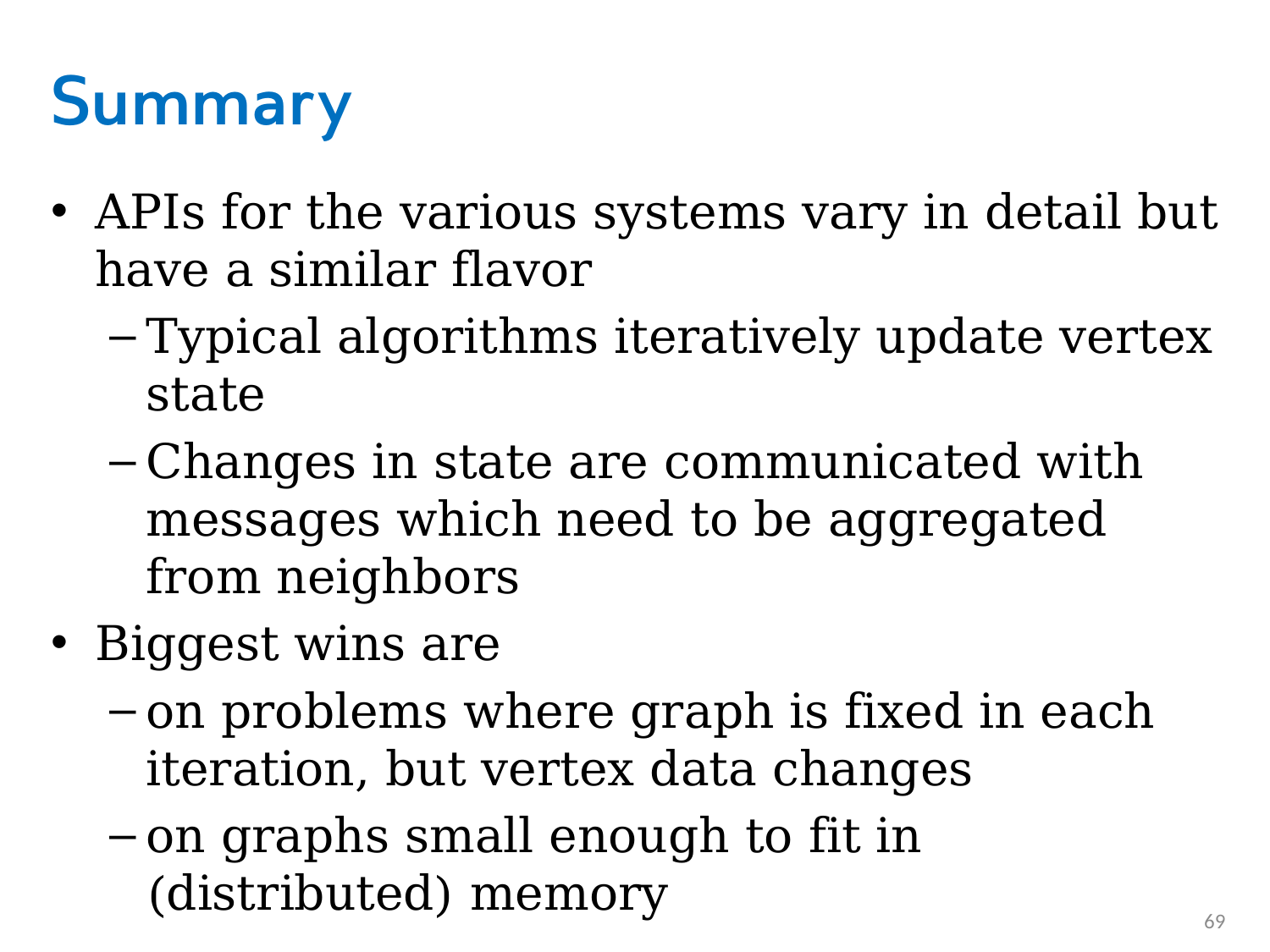

# Summary
APIs for the various systems vary in detail but have a similar flavor
Typical algorithms iteratively update vertex state
Changes in state are communicated with messages which need to be aggregated from neighbors
Biggest wins are
on problems where graph is fixed in each iteration, but vertex data changes
on graphs small enough to fit in (distributed) memory

69